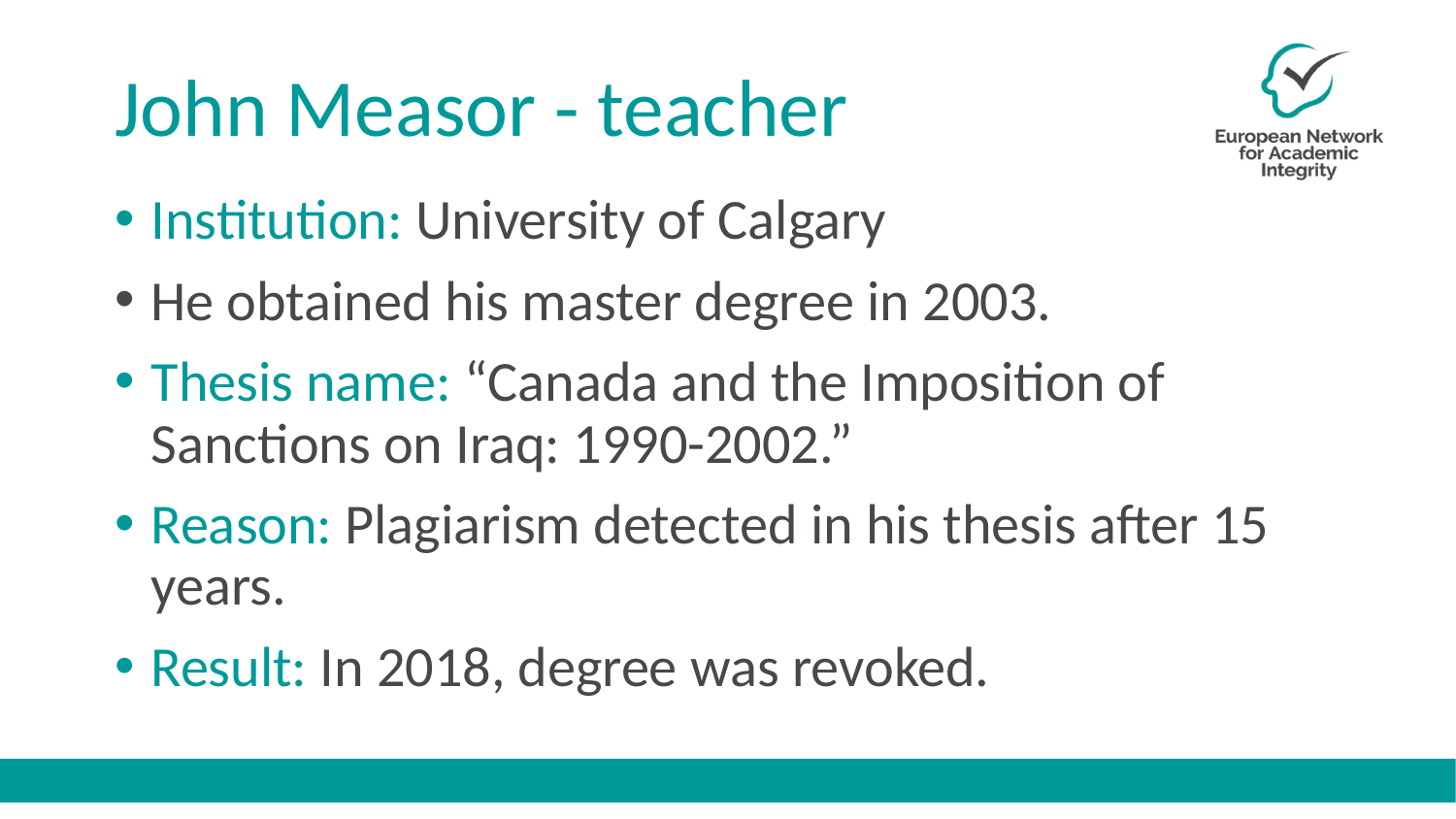

# John Measor - teacher
Institution: University of Calgary
He obtained his master degree in 2003.
Thesis name: “Canada and the Imposition of Sanctions on Iraq: 1990-2002.”
Reason: Plagiarism detected in his thesis after 15 years.
Result: In 2018, degree was revoked.